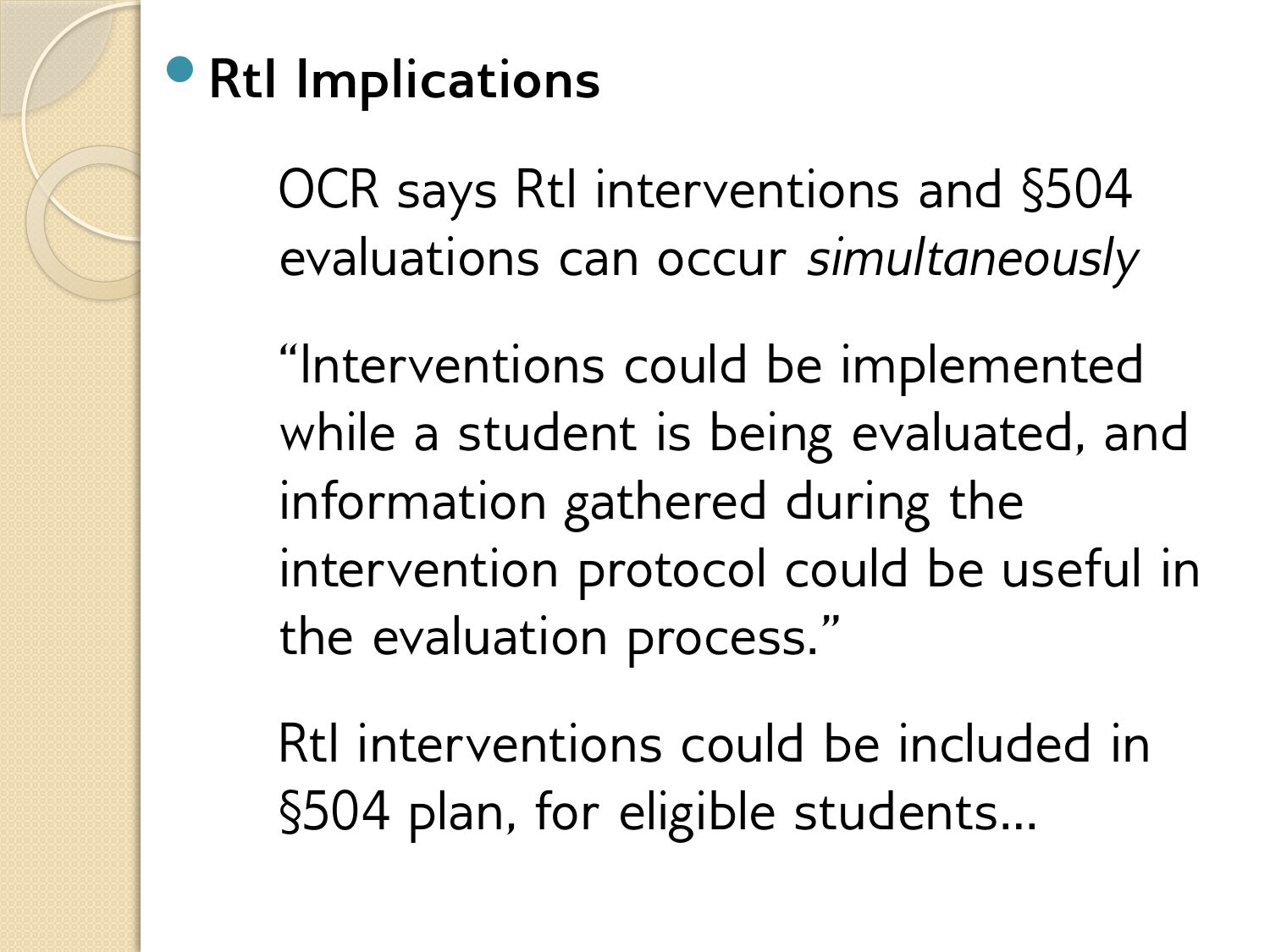

RtI Implications

OCR says RtI interventions and §504 evaluations can occur simultaneously

“Interventions could be implemented while a student is being evaluated, and information gathered during the intervention protocol could be useful in the evaluation process.”

RtI interventions could be included in §504 plan, for eligible students…